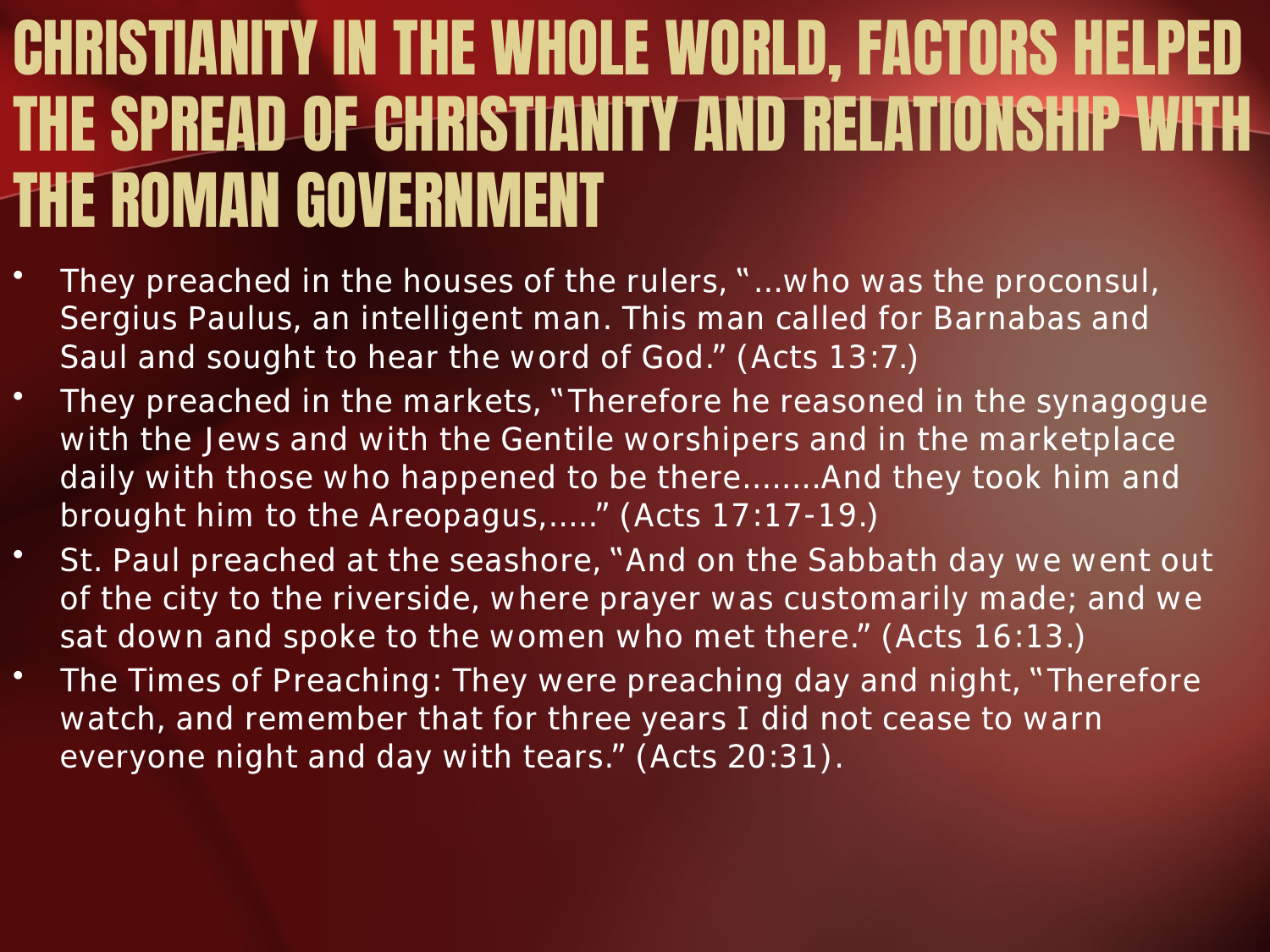

# CHRISTIANITY IN THE WHOLE WORLD, FACTORS HELPED THE SPREAD OF CHRISTIANITY AND RELATIONSHIP WITH THE ROMAN GOVERNMENT
They preached in the houses of the rulers, “...who was the proconsul, Sergius Paulus, an intelligent man. This man called for Barnabas and Saul and sought to hear the word of God.” (Acts 13:7.)
They preached in the markets, “Therefore he reasoned in the synagogue with the Jews and with the Gentile worshipers and in the marketplace daily with those who happened to be there........And they took him and brought him to the Areopagus,.....” (Acts 17:17-19.)
St. Paul preached at the seashore, “And on the Sabbath day we went out of the city to the riverside, where prayer was customarily made; and we sat down and spoke to the women who met there.” (Acts 16:13.)
The Times of Preaching: They were preaching day and night, “Therefore watch, and remember that for three years I did not cease to warn everyone night and day with tears.” (Acts 20:31).